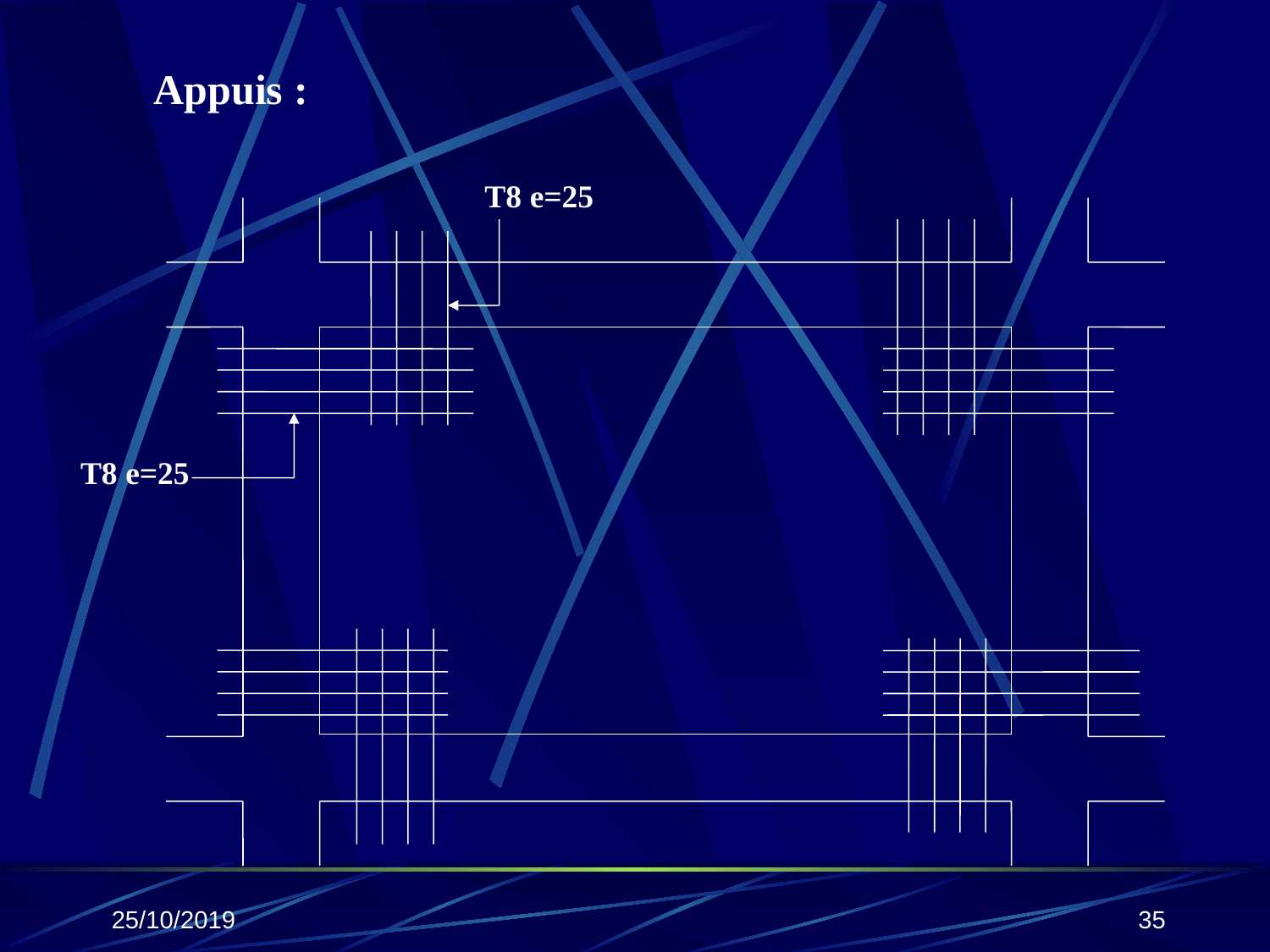

Appuis :
T8 e=25

T8 e=25

25/10/2019
35